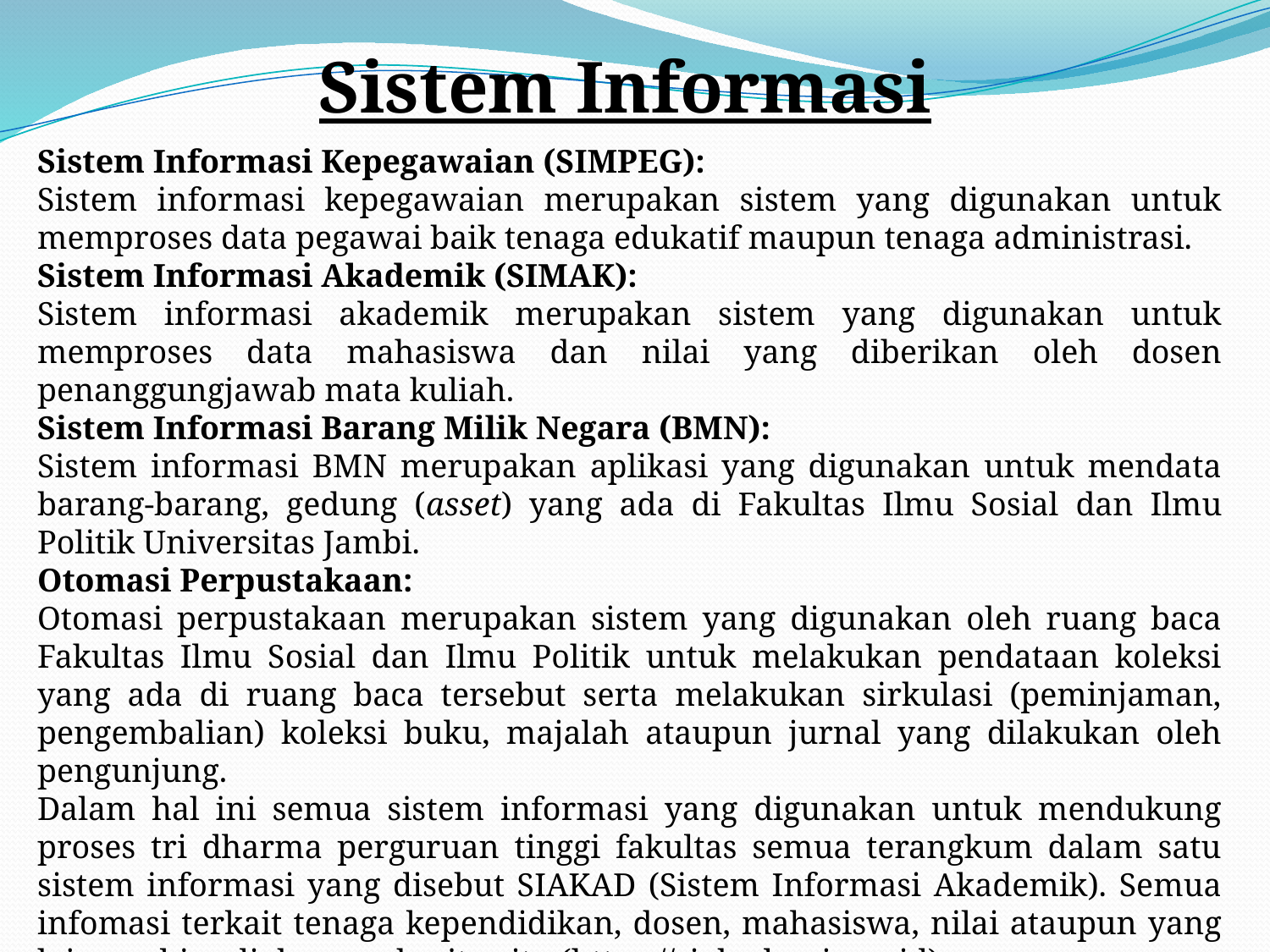

Sistem Informasi
Sistem Informasi Kepegawaian (SIMPEG):
Sistem informasi kepegawaian merupakan sistem yang digunakan untuk memproses data pegawai baik tenaga edukatif maupun tenaga administrasi.
Sistem Informasi Akademik (SIMAK):
Sistem informasi akademik merupakan sistem yang digunakan untuk memproses data mahasiswa dan nilai yang diberikan oleh dosen penanggungjawab mata kuliah.
Sistem Informasi Barang Milik Negara (BMN):
Sistem informasi BMN merupakan aplikasi yang digunakan untuk mendata barang-barang, gedung (asset) yang ada di Fakultas Ilmu Sosial dan Ilmu Politik Universitas Jambi.
Otomasi Perpustakaan:
Otomasi perpustakaan merupakan sistem yang digunakan oleh ruang baca Fakultas Ilmu Sosial dan Ilmu Politik untuk melakukan pendataan koleksi yang ada di ruang baca tersebut serta melakukan sirkulasi (peminjaman, pengembalian) koleksi buku, majalah ataupun jurnal yang dilakukan oleh pengunjung.
Dalam hal ini semua sistem informasi yang digunakan untuk mendukung proses tri dharma perguruan tinggi fakultas semua terangkum dalam satu sistem informasi yang disebut SIAKAD (Sistem Informasi Akademik). Semua infomasi terkait tenaga kependidikan, dosen, mahasiswa, nilai ataupun yang lainnya bisa diakses pada situs itu (https://siakad.unja.ac.id).